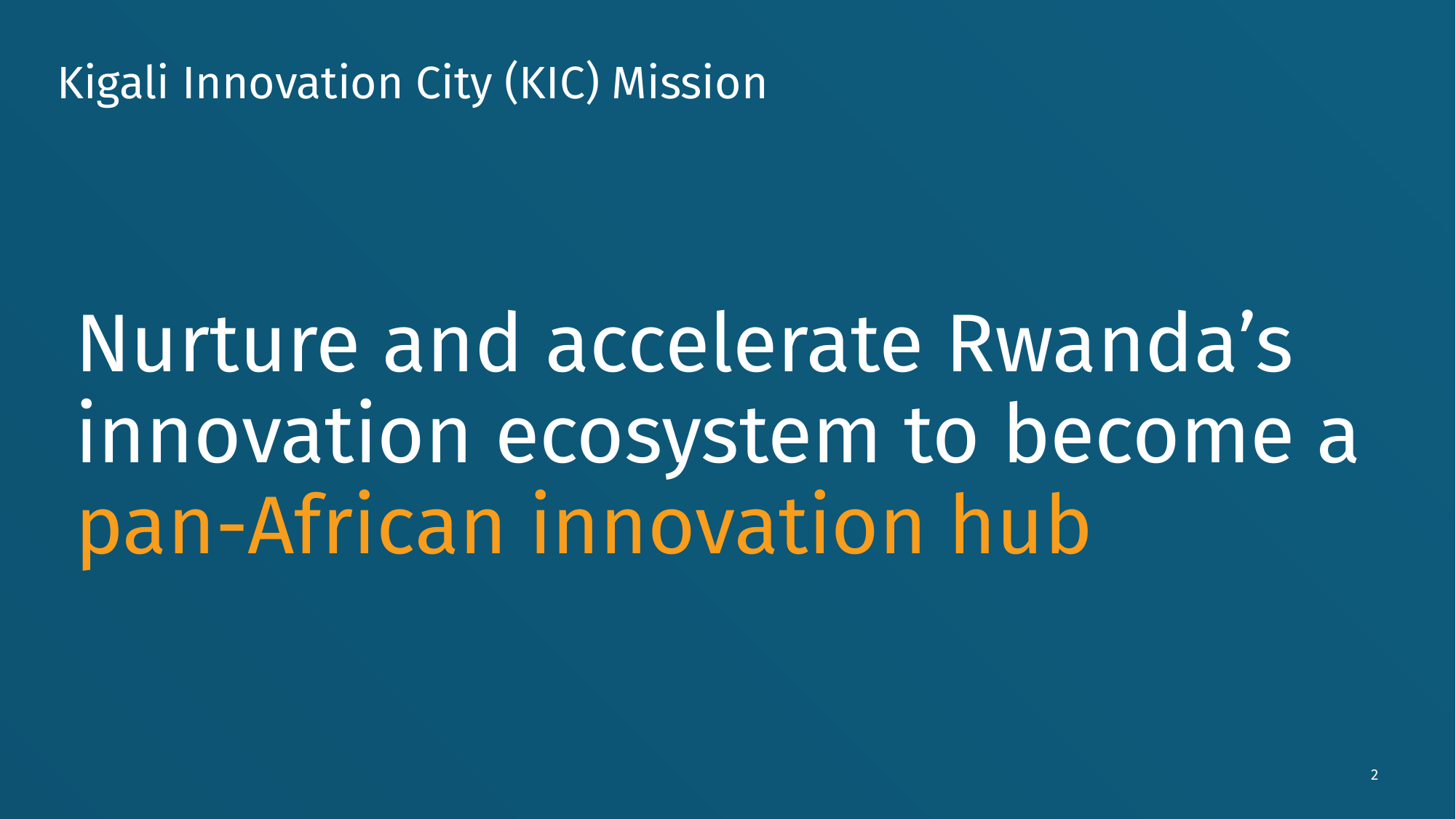

Kigali Innovation City (KIC) Mission
# Nurture and accelerate Rwanda’s innovation ecosystem to become a pan-African innovation hub